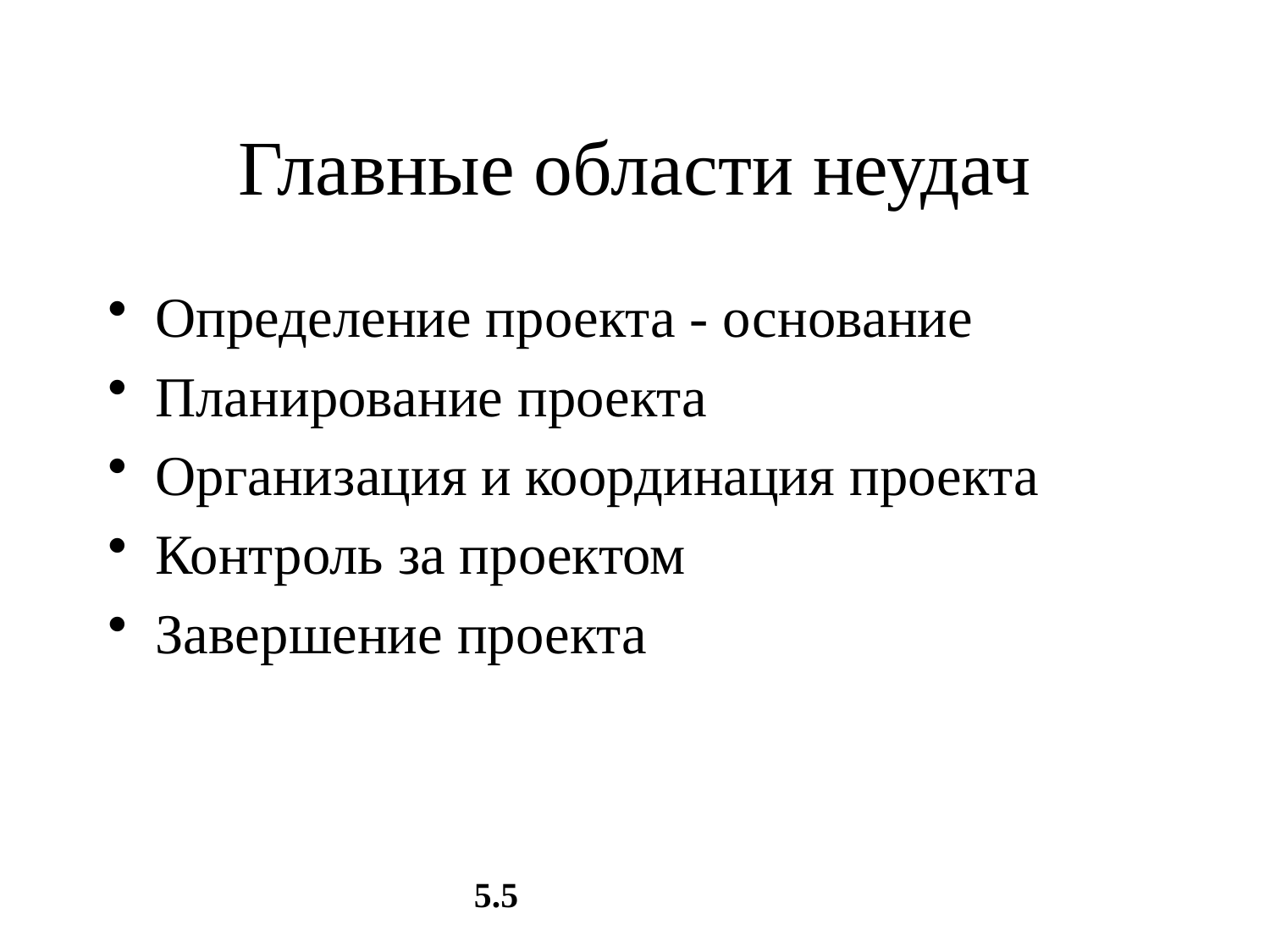

# Главные области неудач
Определение проекта - основание
Планирование проекта
Организация и координация проекта
Контроль за проектом
Завершение проекта